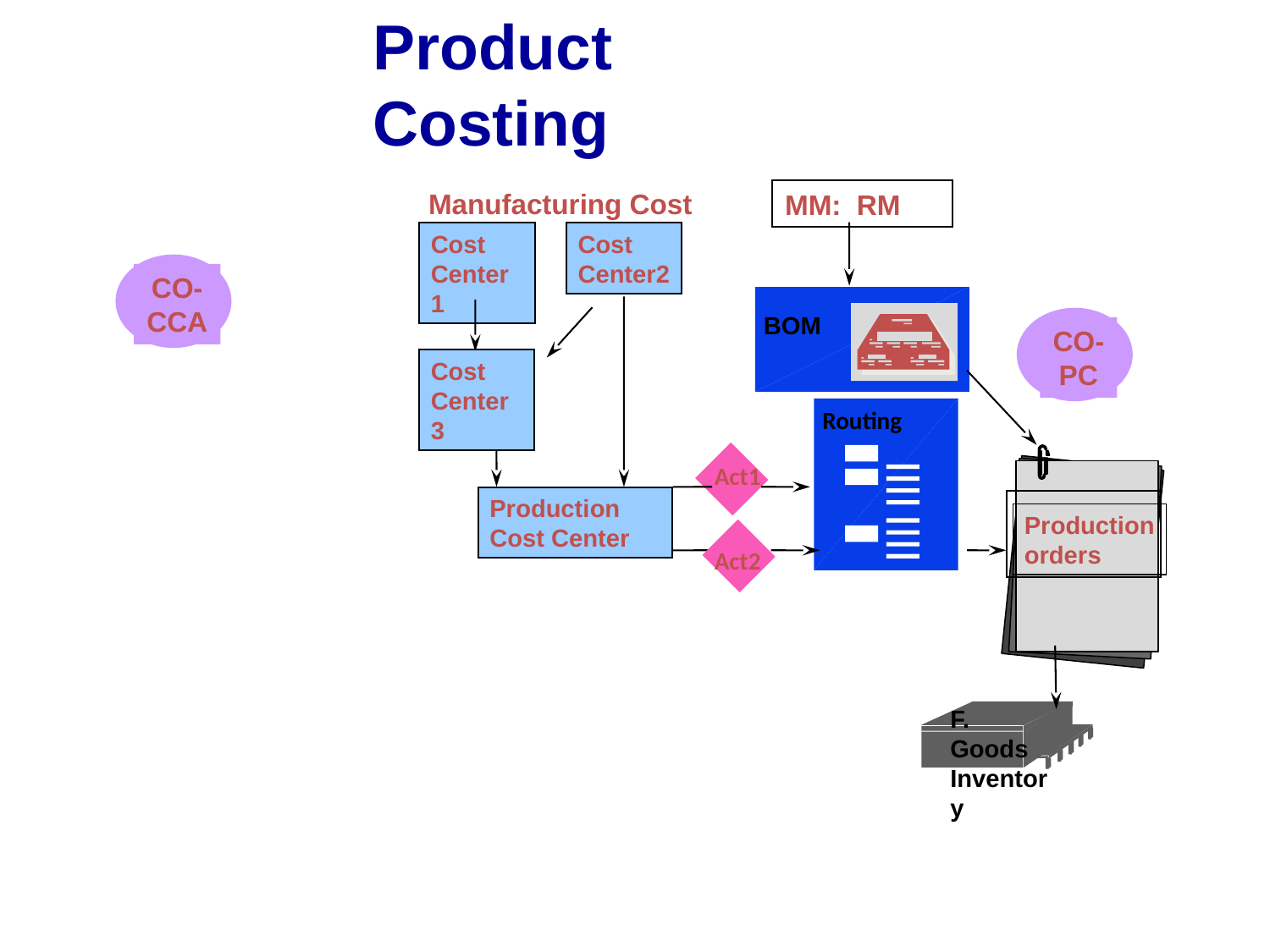

Product Costing
Manufacturing Cost
MM:  RM

Cost
Center 1
Cost
Center2

CO-
CCA

BOM

CO-
PC
Cost
Center 3

Routing

Act1

Production
Cost Center
Production
orders

Act2

F. Goods
Inventory